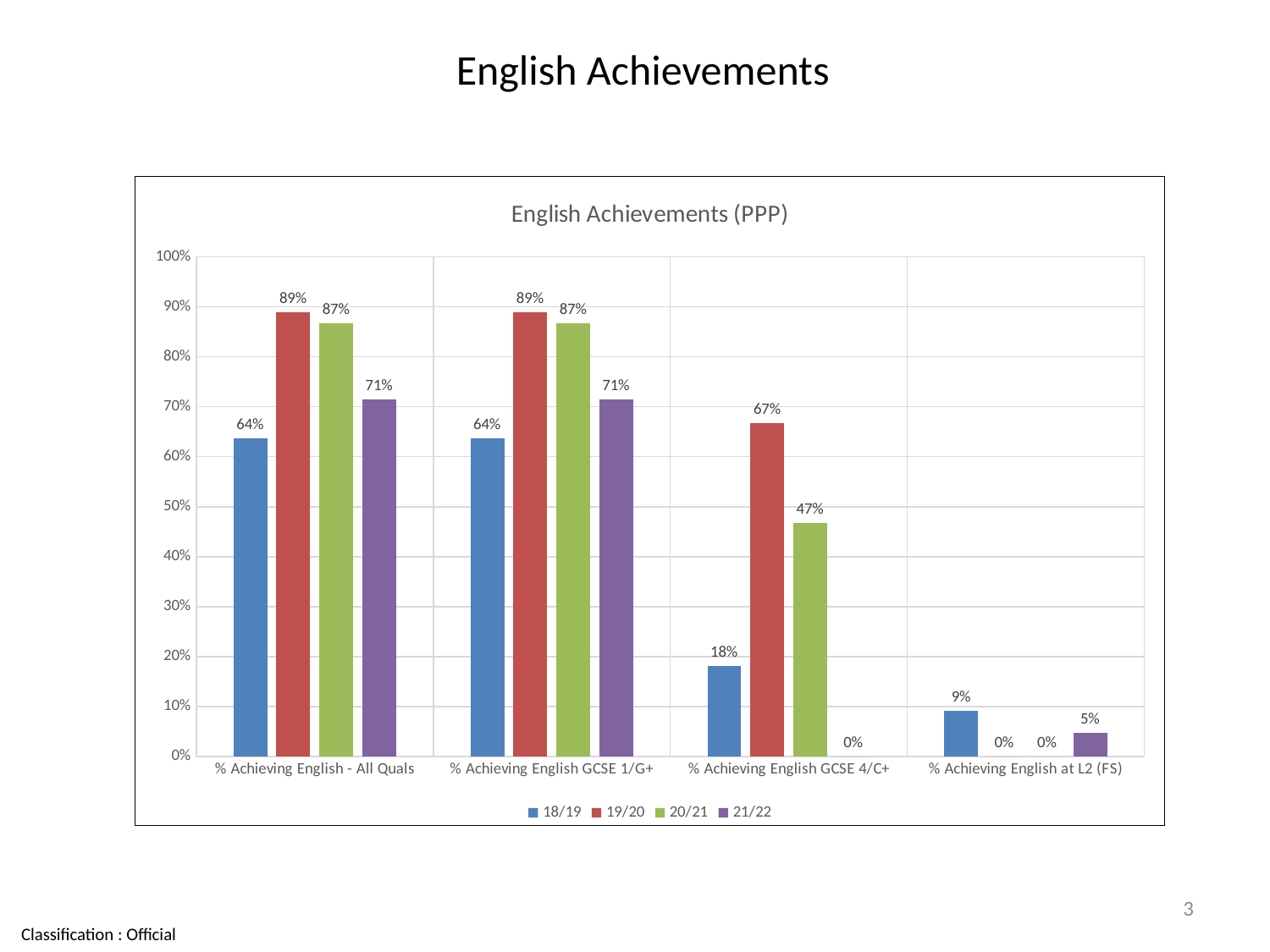

# English Achievements

### Chart: English Achievements (PPP)

| Category | 18/19 | 19/20 | 20/21 | 21/22 |
|---|---|---|---|---|
| % Achieving English - All Quals | 0.6363636363636364 | 0.8888888888888888 | 0.8666666666666667 | 0.7142857142857143 |
| % Achieving English GCSE 1/G+ | 0.6363636363636364 | 0.8888888888888888 | 0.8666666666666667 | 0.7142857142857143 |
| % Achieving English GCSE 4/C+ | 0.18181818181818182 | 0.6666666666666666 | 0.4666666666666667 | 0.0 |
| % Achieving English at L2 (FS) | 0.09090909090909091 | 0.0 | 0.0 | 0.047619047619047616 |
3